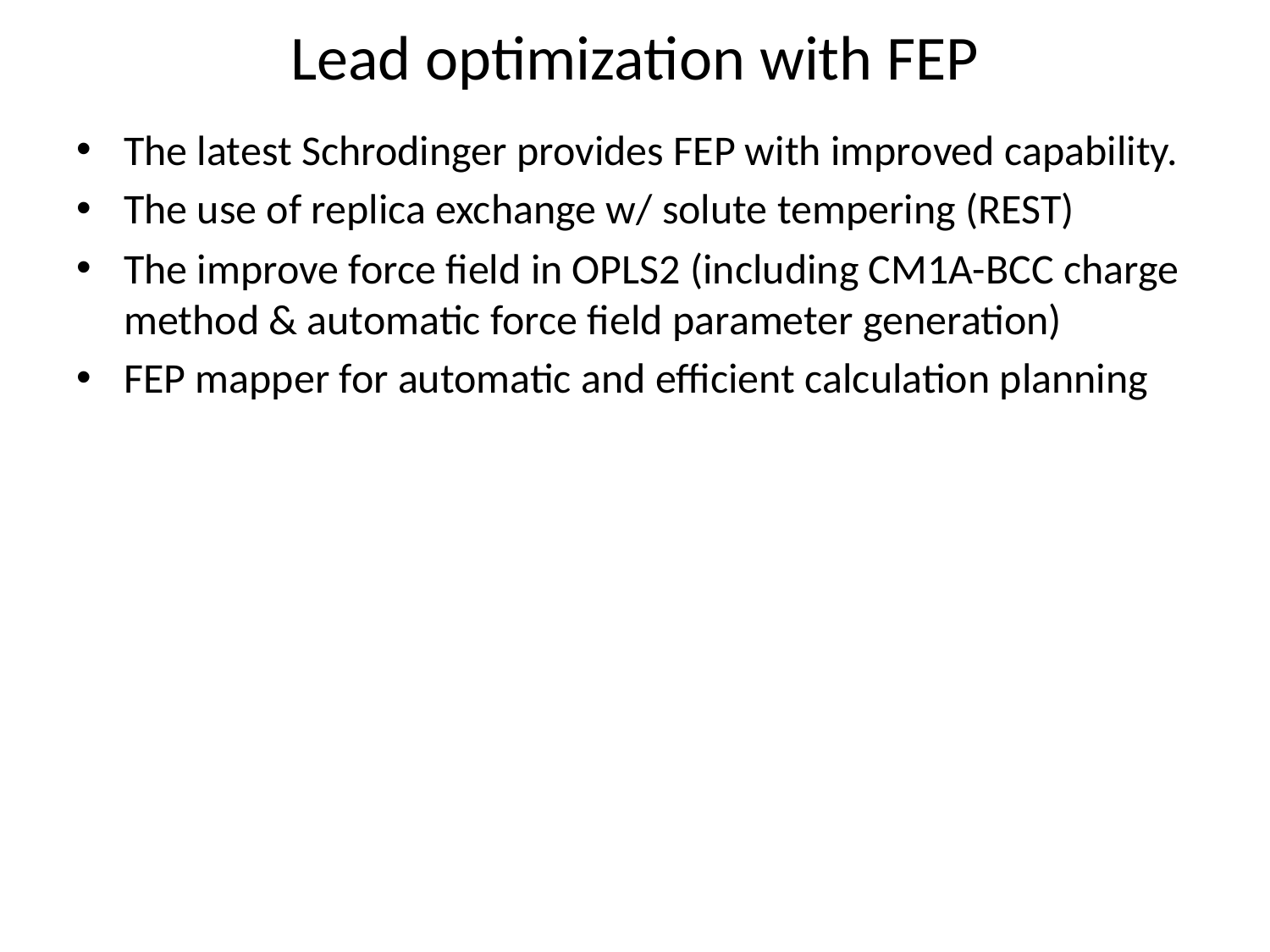

# Lead optimization with FEP
The latest Schrodinger provides FEP with improved capability.
The use of replica exchange w/ solute tempering (REST)
The improve force field in OPLS2 (including CM1A-BCC charge method & automatic force field parameter generation)
FEP mapper for automatic and efficient calculation planning